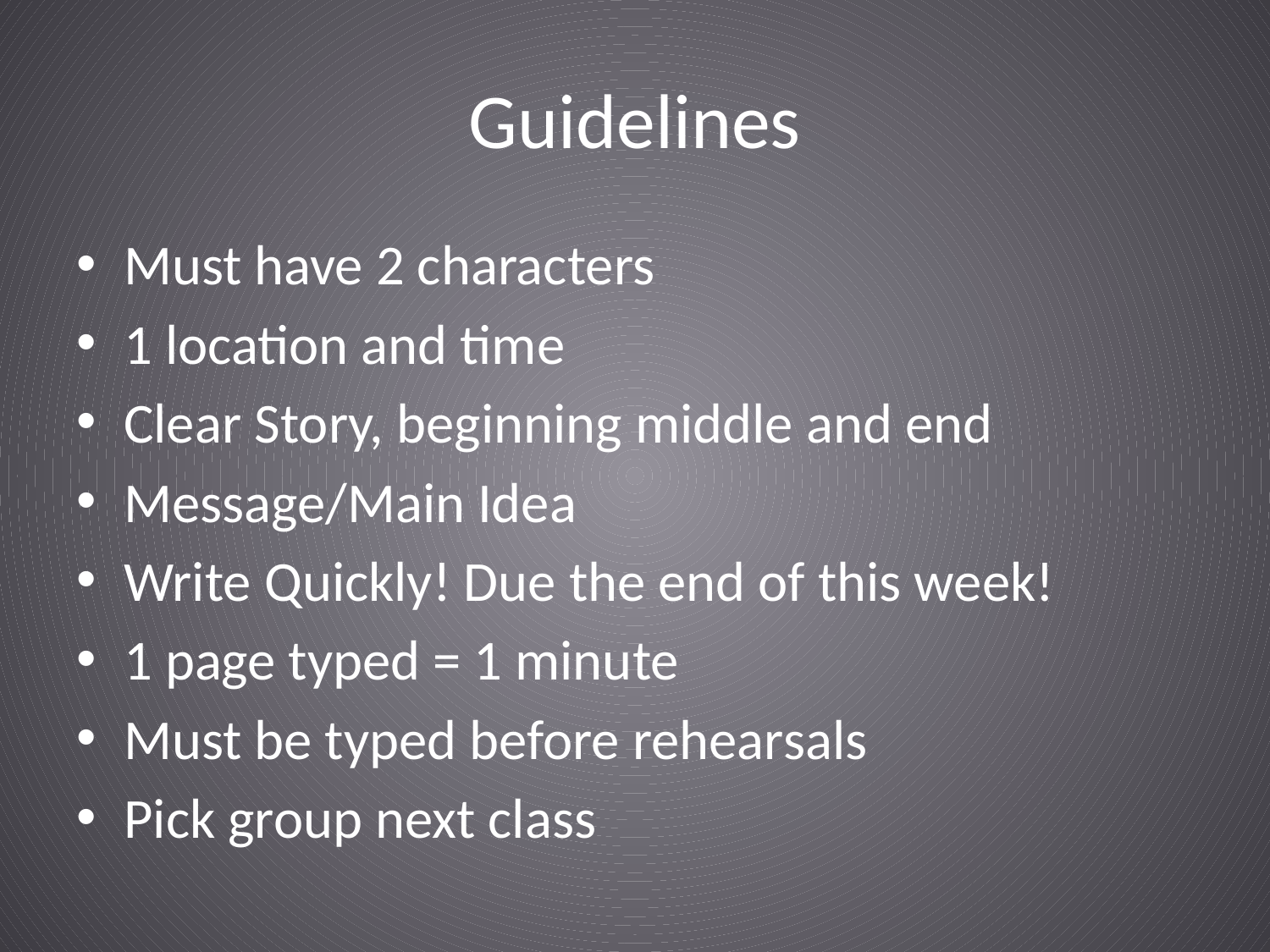

# Guidelines
Must have 2 characters
1 location and time
Clear Story, beginning middle and end
Message/Main Idea
Write Quickly! Due the end of this week!
1 page typed = 1 minute
Must be typed before rehearsals
Pick group next class